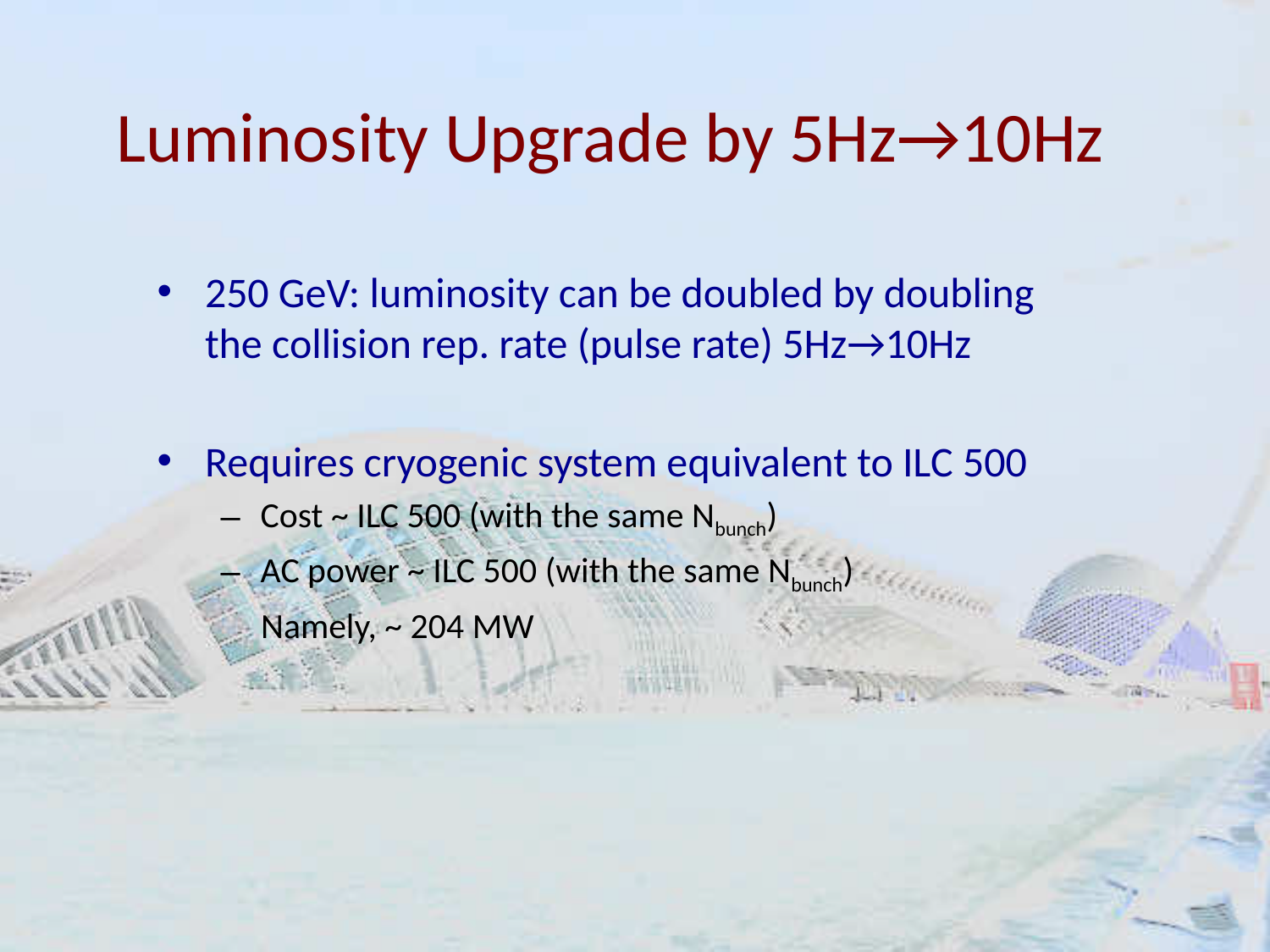

# Luminosity Upgrade by 5Hz→10Hz
250 GeV: luminosity can be doubled by doubling the collision rep. rate (pulse rate) 5Hz→10Hz

Requires cryogenic system equivalent to ILC 500
Cost ~ ILC 500 (with the same Nbunch)
AC power ~ ILC 500 (with the same Nbunch)
     Namely, ~ 204 MW